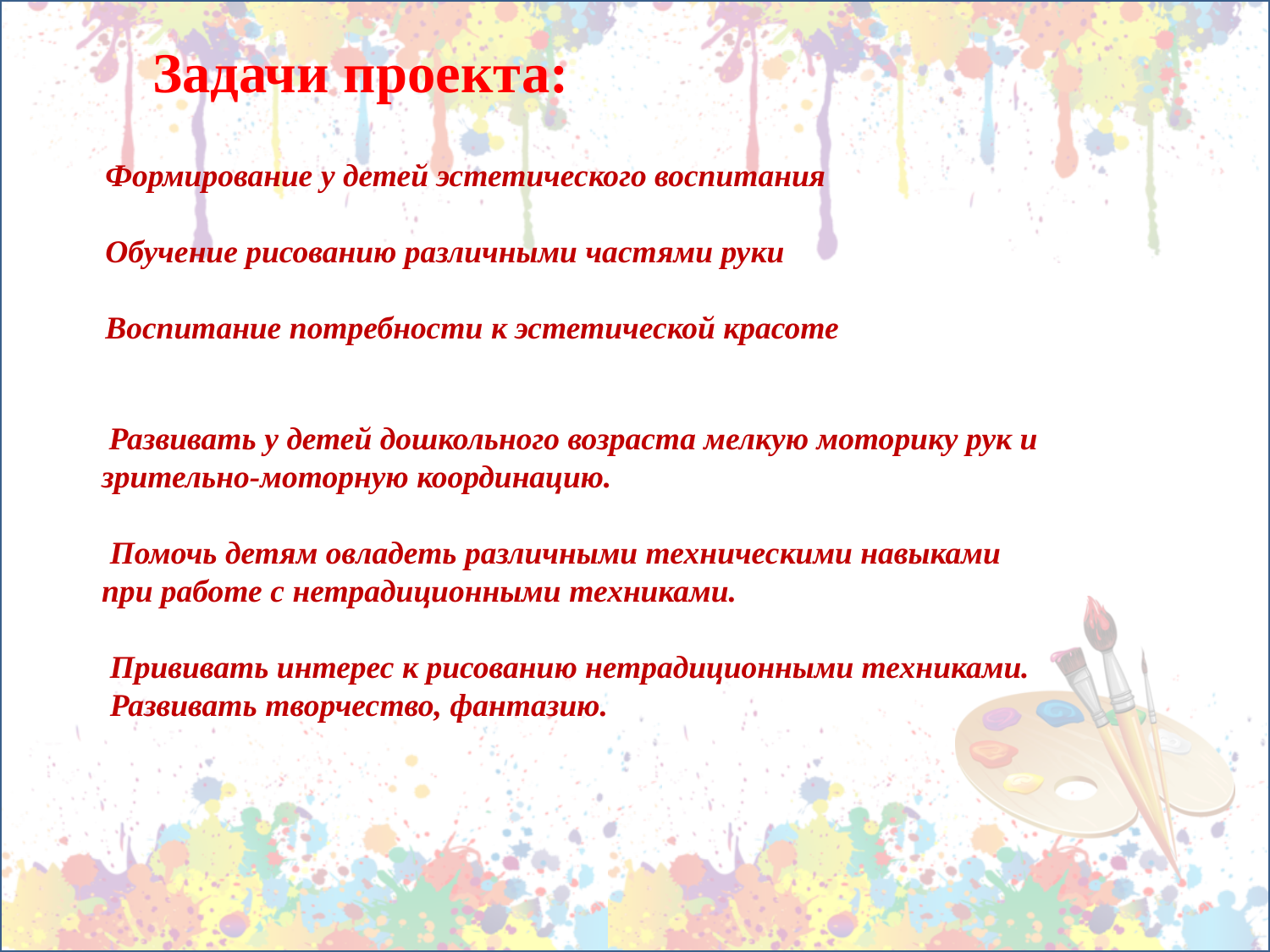

Задачи проекта:
Формирование у детей эстетического воспитания

Обучение рисованию различными частями руки

Воспитание потребности к эстетической красоте

 Развивать у детей дошкольного возраста мелкую моторику рук и зрительно-моторную координацию.

 Помочь детям овладеть различными техническими навыками при работе с нетрадиционными техниками.

 Прививать интерес к рисованию нетрадиционными техниками.
 Развивать творчество, фантазию.